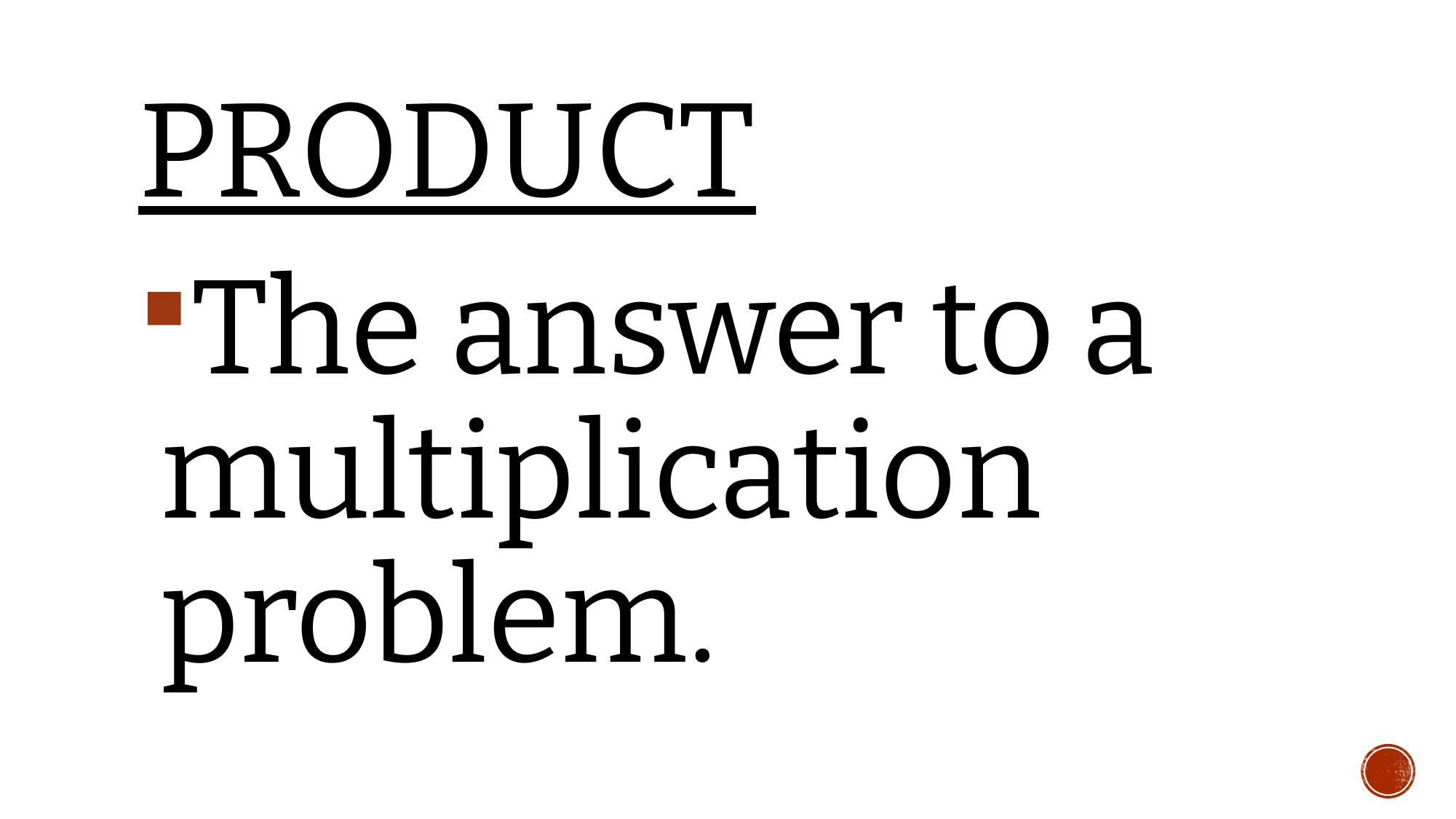

# Product
The answer to a multiplication problem.